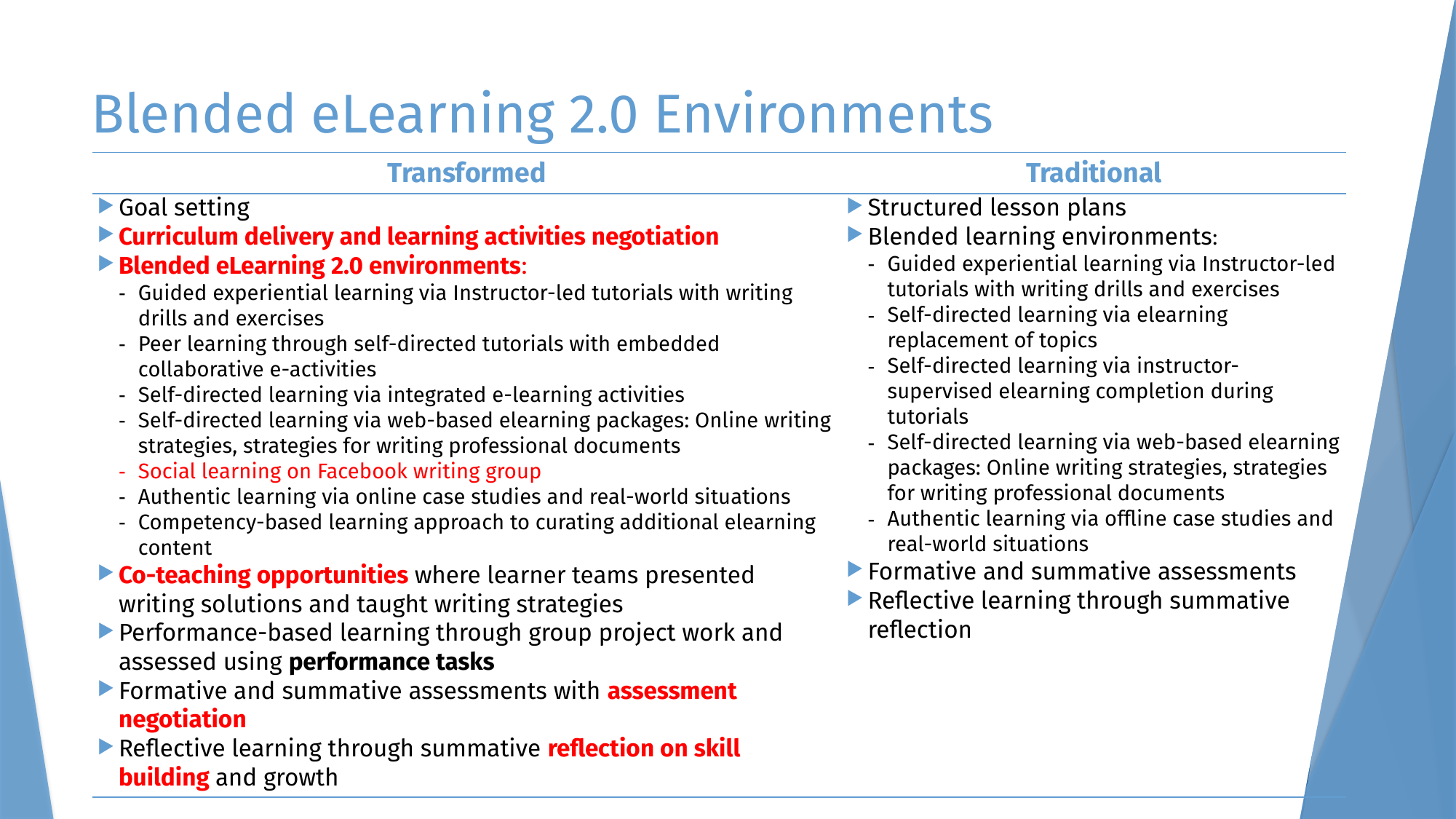

Blended eLearning 2.0 Environments
| Transformed | Traditional |
| --- | --- |
| Goal setting Curriculum delivery and learning activities negotiation Blended eLearning 2.0 environments: Guided experiential learning via Instructor-led tutorials with writing drills and exercises Peer learning through self-directed tutorials with embedded collaborative e-activities Self-directed learning via integrated e-learning activities Self-directed learning via web-based elearning packages: Online writing strategies, strategies for writing professional documents Social learning on Facebook writing group Authentic learning via online case studies and real-world situations Competency-based learning approach to curating additional elearning content  Co-teaching opportunities where learner teams presented writing solutions and taught writing strategies Performance-based learning through group project work and assessed using performance tasks  Formative and summative assessments with assessment negotiation Reflective learning through summative reflection on skill building and growth | Structured lesson plans Blended learning environments: Guided experiential learning via Instructor-led tutorials with writing drills and exercises Self-directed learning via elearning replacement of topics Self-directed learning via instructor-supervised elearning completion during tutorials Self-directed learning via web-based elearning packages: Online writing strategies, strategies for writing professional documents Authentic learning via offline case studies and real-world situations Formative and summative assessments  Reflective learning through summative reflection |